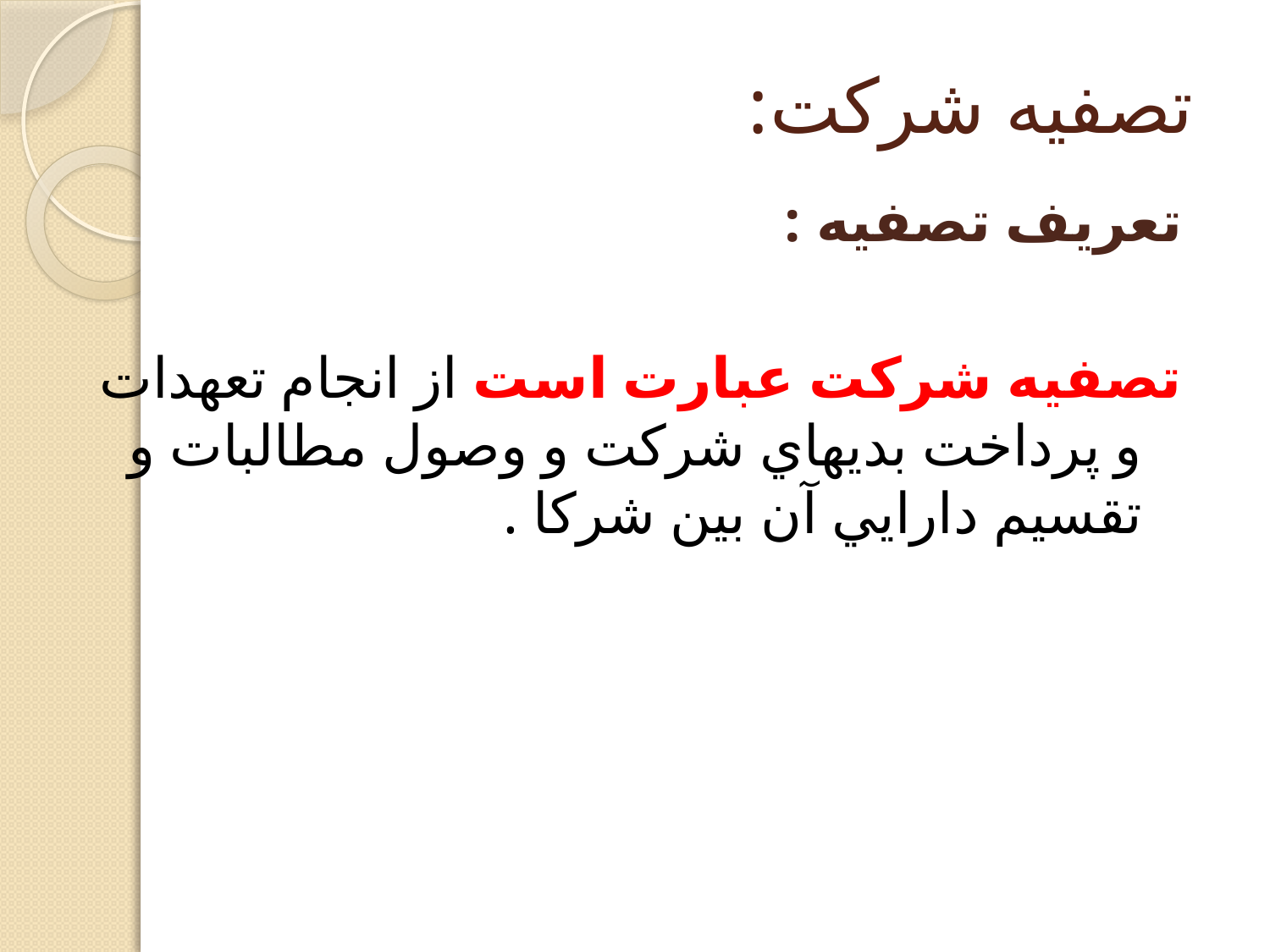

# تصفيه شركت:
تعريف تصفيه :

تصفيه شركت عبارت است از انجام تعهدات و پرداخت بديهاي شركت و وصول مطالبات و تقسيم دارايي آن بين شركا .